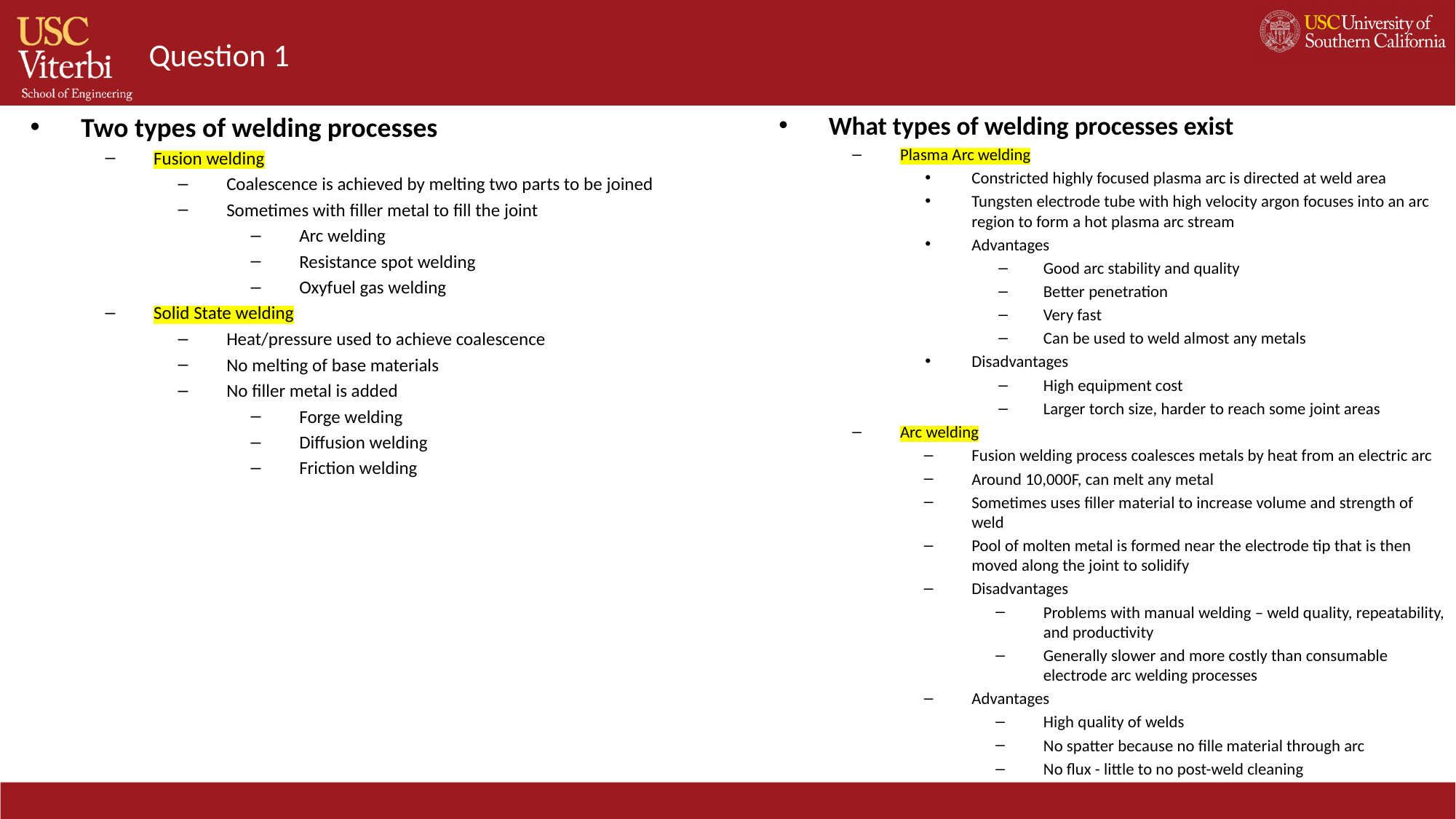

# Question 1
Two types of welding processes
Fusion welding
Coalescence is achieved by melting two parts to be joined
Sometimes with filler metal to fill the joint
Arc welding
Resistance spot welding
Oxyfuel gas welding
Solid State welding
Heat/pressure used to achieve coalescence
No melting of base materials
No filler metal is added
Forge welding
Diffusion welding
Friction welding
What types of welding processes exist
Plasma Arc welding
Constricted highly focused plasma arc is directed at weld area
Tungsten electrode tube with high velocity argon focuses into an arc region to form a hot plasma arc stream
Advantages
Good arc stability and quality
Better penetration
Very fast
Can be used to weld almost any metals
Disadvantages
High equipment cost
Larger torch size, harder to reach some joint areas
Arc welding
Fusion welding process coalesces metals by heat from an electric arc
Around 10,000F, can melt any metal
Sometimes uses filler material to increase volume and strength of weld
Pool of molten metal is formed near the electrode tip that is then moved along the joint to solidify
Disadvantages
Problems with manual welding – weld quality, repeatability, and productivity
Generally slower and more costly than consumable electrode arc welding processes
Advantages
High quality of welds
No spatter because no fille material through arc
No flux - little to no post-weld cleaning